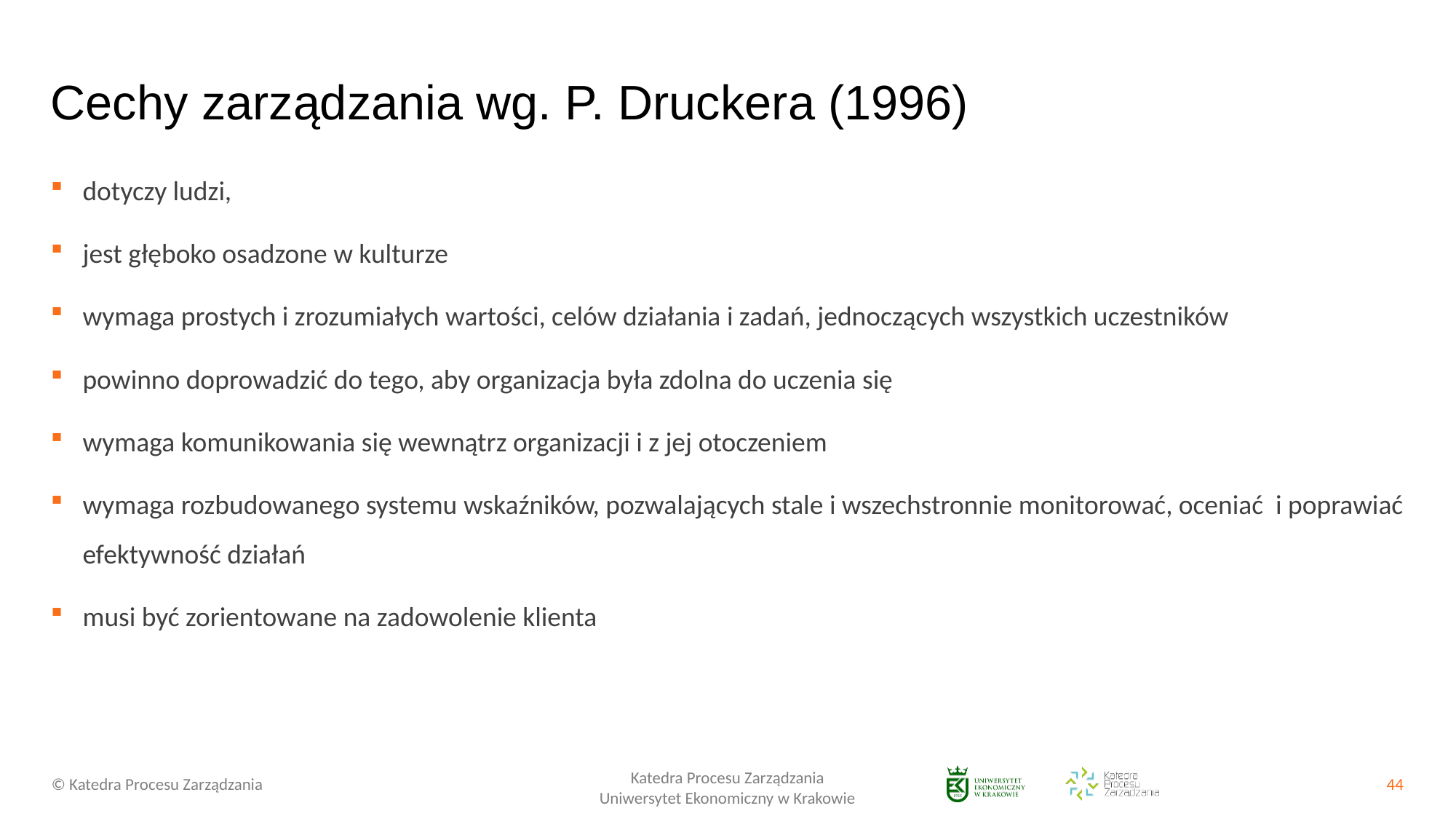

# Cechy zarządzania wg. P. Druckera (1996)
dotyczy ludzi,
jest głęboko osadzone w kulturze
wymaga prostych i zrozumiałych wartości, celów działania i zadań, jednoczących wszystkich uczestników
powinno doprowadzić do tego, aby organizacja była zdolna do uczenia się
wymaga komunikowania się wewnątrz organizacji i z jej otoczeniem
wymaga rozbudowanego systemu wskaźników, pozwalających stale i wszechstronnie monitorować, oceniać  i poprawiać efektywność działań
musi być zorientowane na zadowolenie klienta